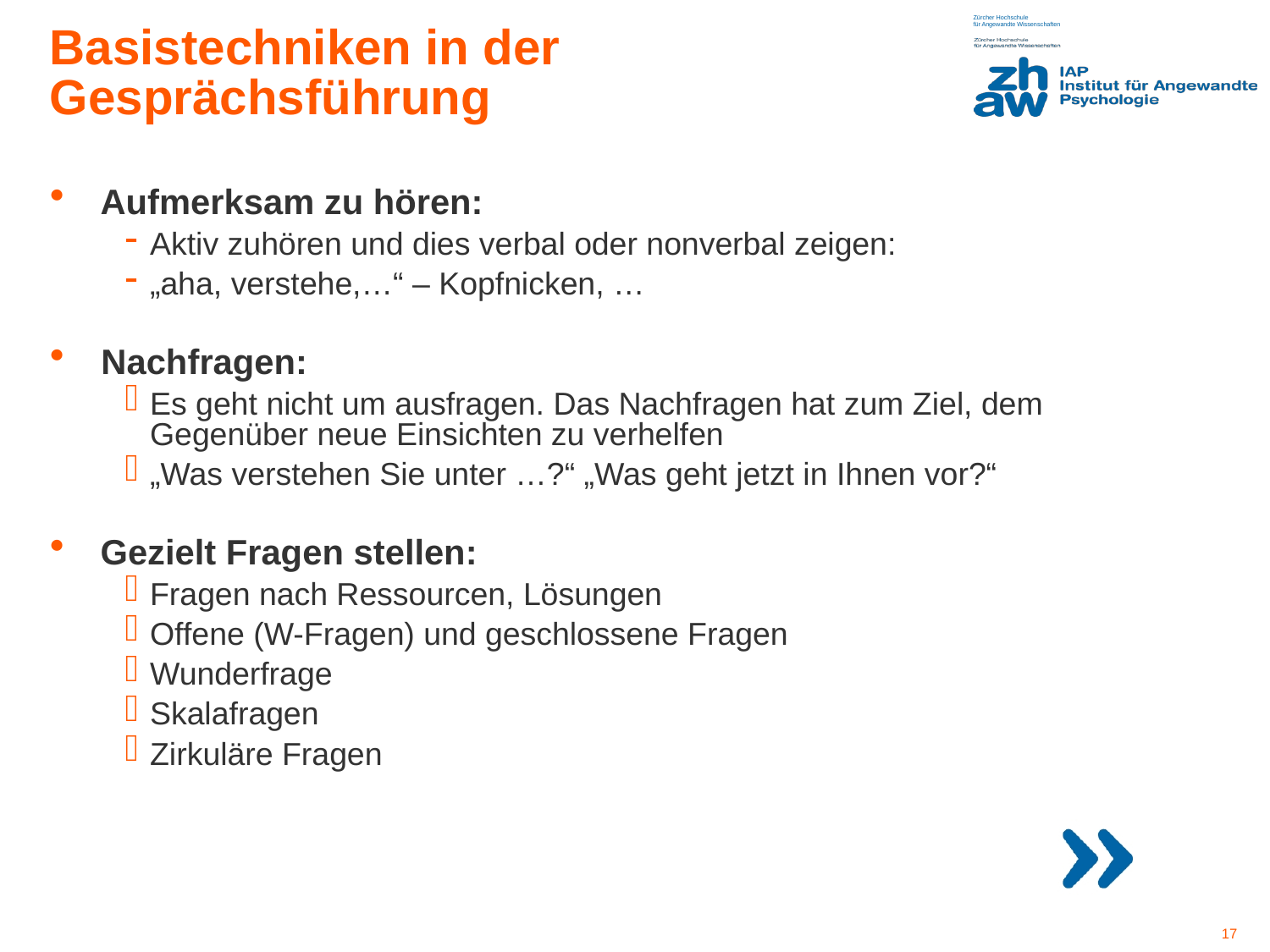

Basistechniken in der Gesprächsführung
Aufmerksam zu hören:
Aktiv zuhören und dies verbal oder nonverbal zeigen:
„aha, verstehe,…“ – Kopfnicken, …

Nachfragen:
Es geht nicht um ausfragen. Das Nachfragen hat zum Ziel, dem Gegenüber neue Einsichten zu verhelfen
„Was verstehen Sie unter …?“ „Was geht jetzt in Ihnen vor?“

Gezielt Fragen stellen:
Fragen nach Ressourcen, Lösungen
Offene (W-Fragen) und geschlossene Fragen
Wunderfrage
Skalafragen
Zirkuläre Fragen

17